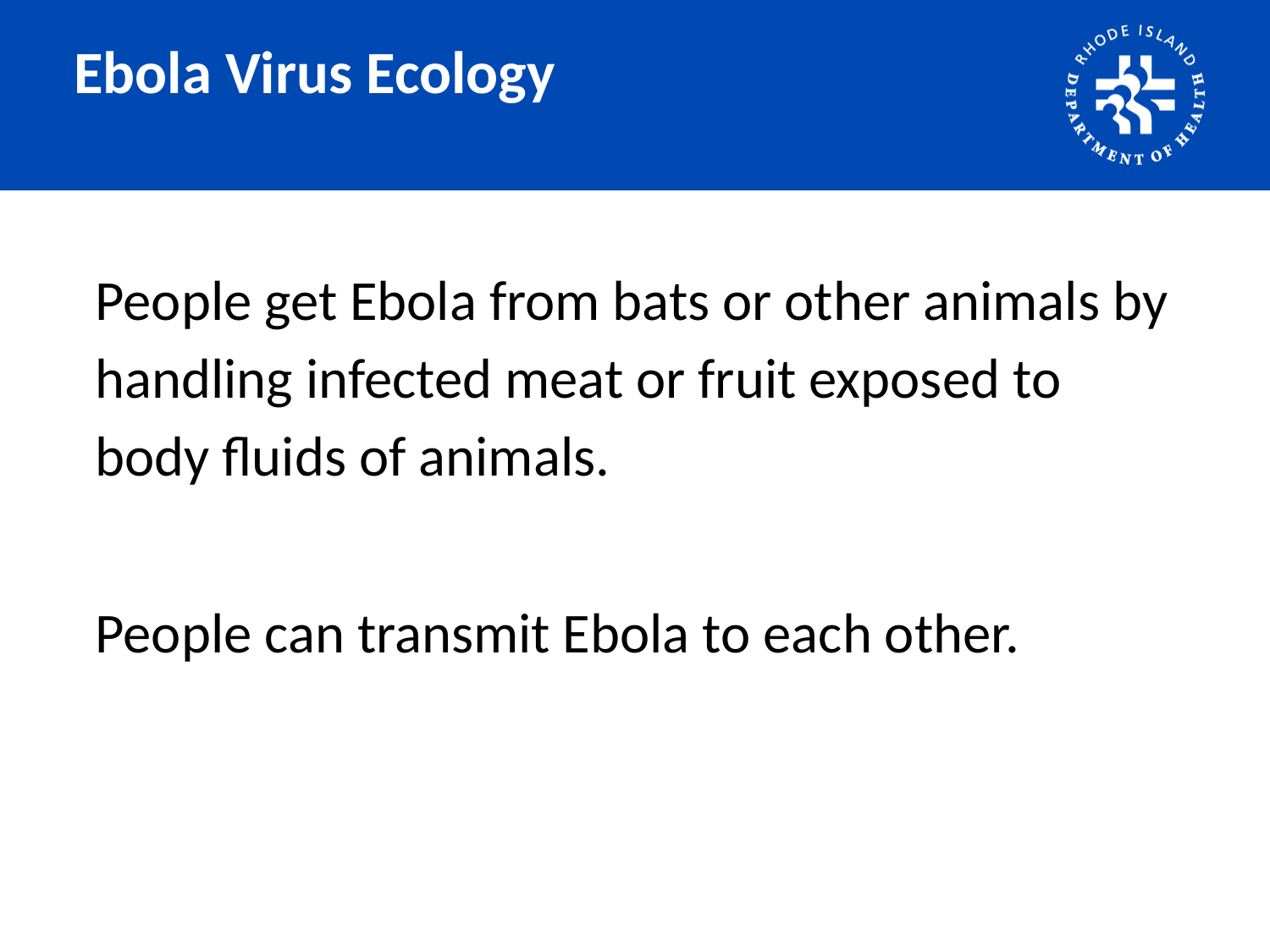

# Ebola Virus Ecology
People get Ebola from bats or other animals by handling infected meat or fruit exposed to body fluids of animals.

People can transmit Ebola to each other.